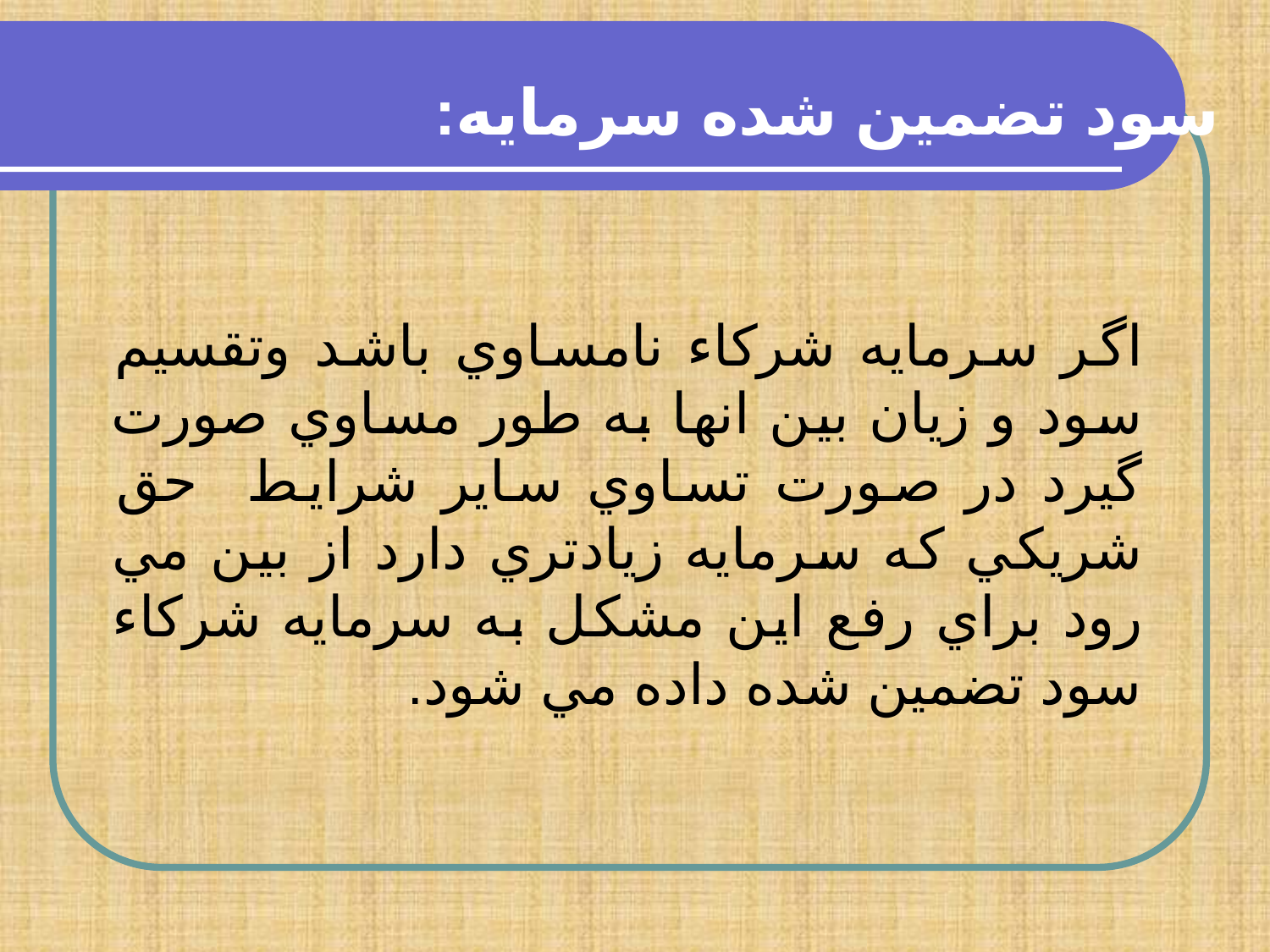

سود تضمين شده سرمايه:
اگر سرمايه شركاء نامساوي باشد وتقسيم سود و زيان بين انها به طور مساوي صورت گيرد در صورت تساوي ساير شرايط  حق شريكي كه سرمايه زيادتري دارد از بين مي رود براي رفع اين مشكل به سرمايه شركاء سود تضمين شده داده مي شود.